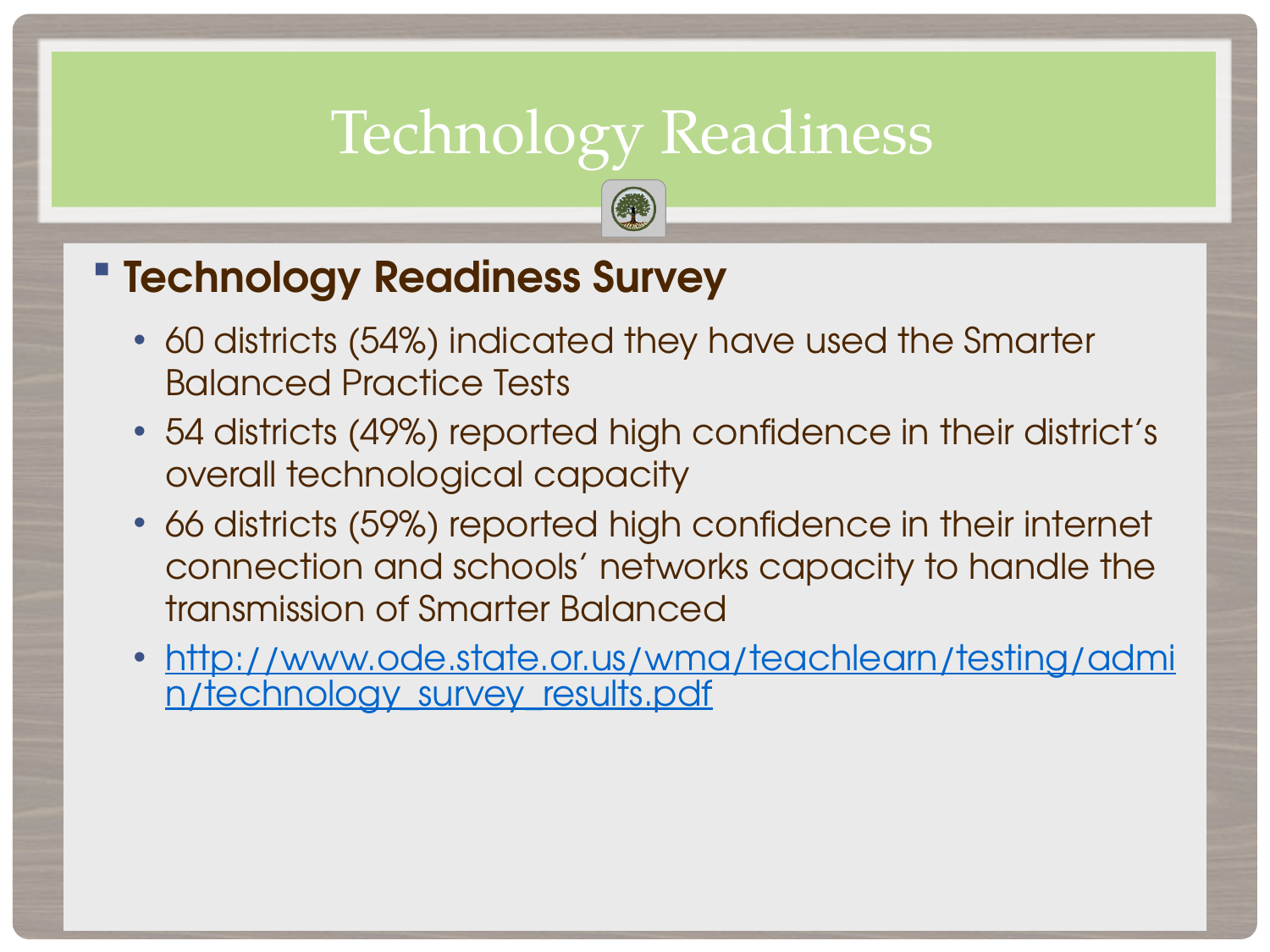

# Technology Readiness
Technology Readiness Survey
60 districts (54%) indicated they have used the Smarter Balanced Practice Tests
54 districts (49%) reported high confidence in their district’s overall technological capacity
66 districts (59%) reported high confidence in their internet connection and schools’ networks capacity to handle the transmission of Smarter Balanced
http://www.ode.state.or.us/wma/teachlearn/testing/admin/technology_survey_results.pdf